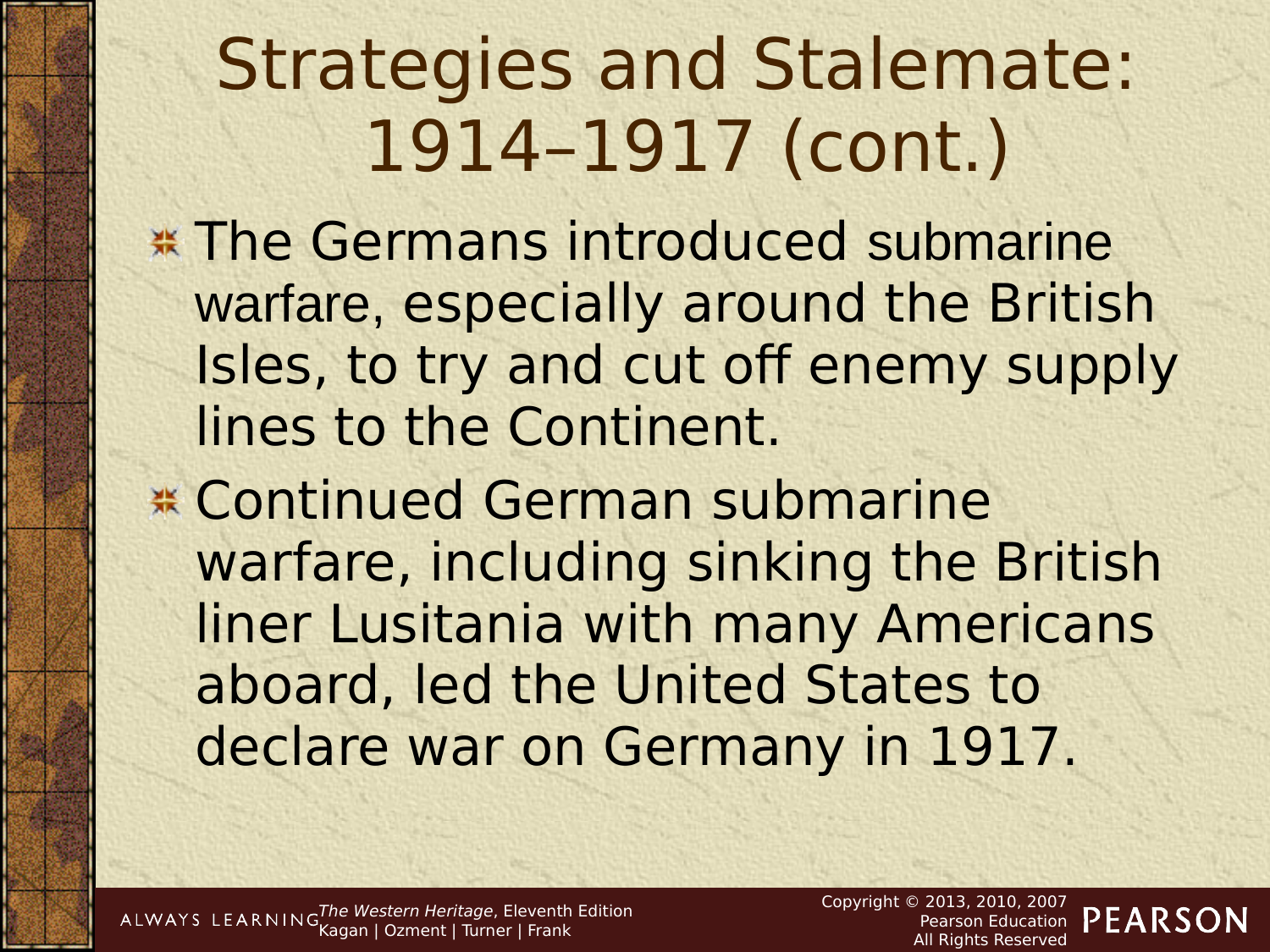

Strategies and Stalemate:
1914–1917 (cont.)
The Germans introduced submarine warfare, especially around the British Isles, to try and cut off enemy supply lines to the Continent.
Continued German submarine warfare, including sinking the British liner Lusitania with many Americans aboard, led the United States to declare war on Germany in 1917.